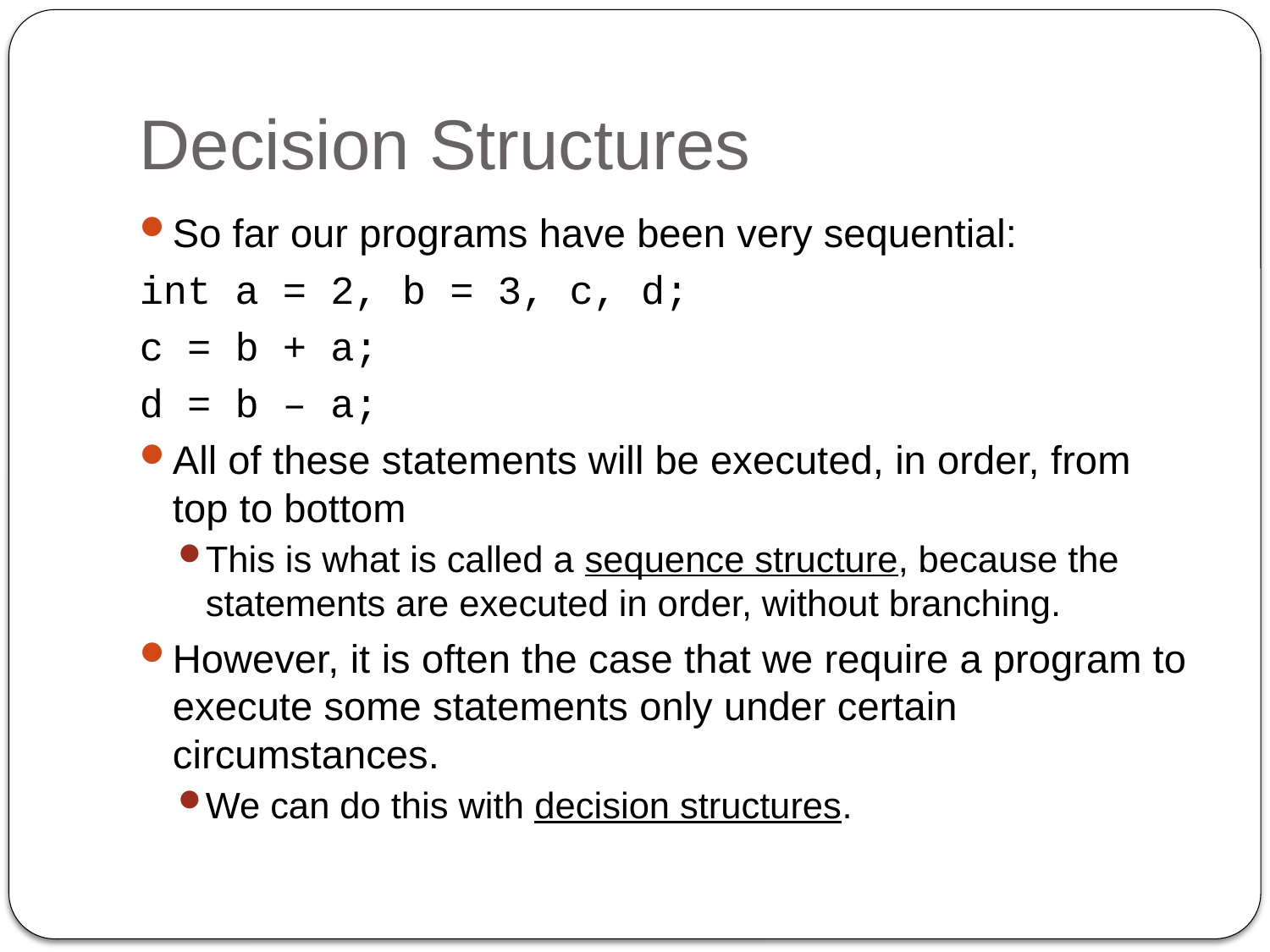

# Decision Structures
So far our programs have been very sequential:
int a = 2, b = 3, c, d;
c = b + a;
d = b – a;
All of these statements will be executed, in order, from top to bottom
This is what is called a sequence structure, because the statements are executed in order, without branching.
However, it is often the case that we require a program to execute some statements only under certain circumstances.
We can do this with decision structures.